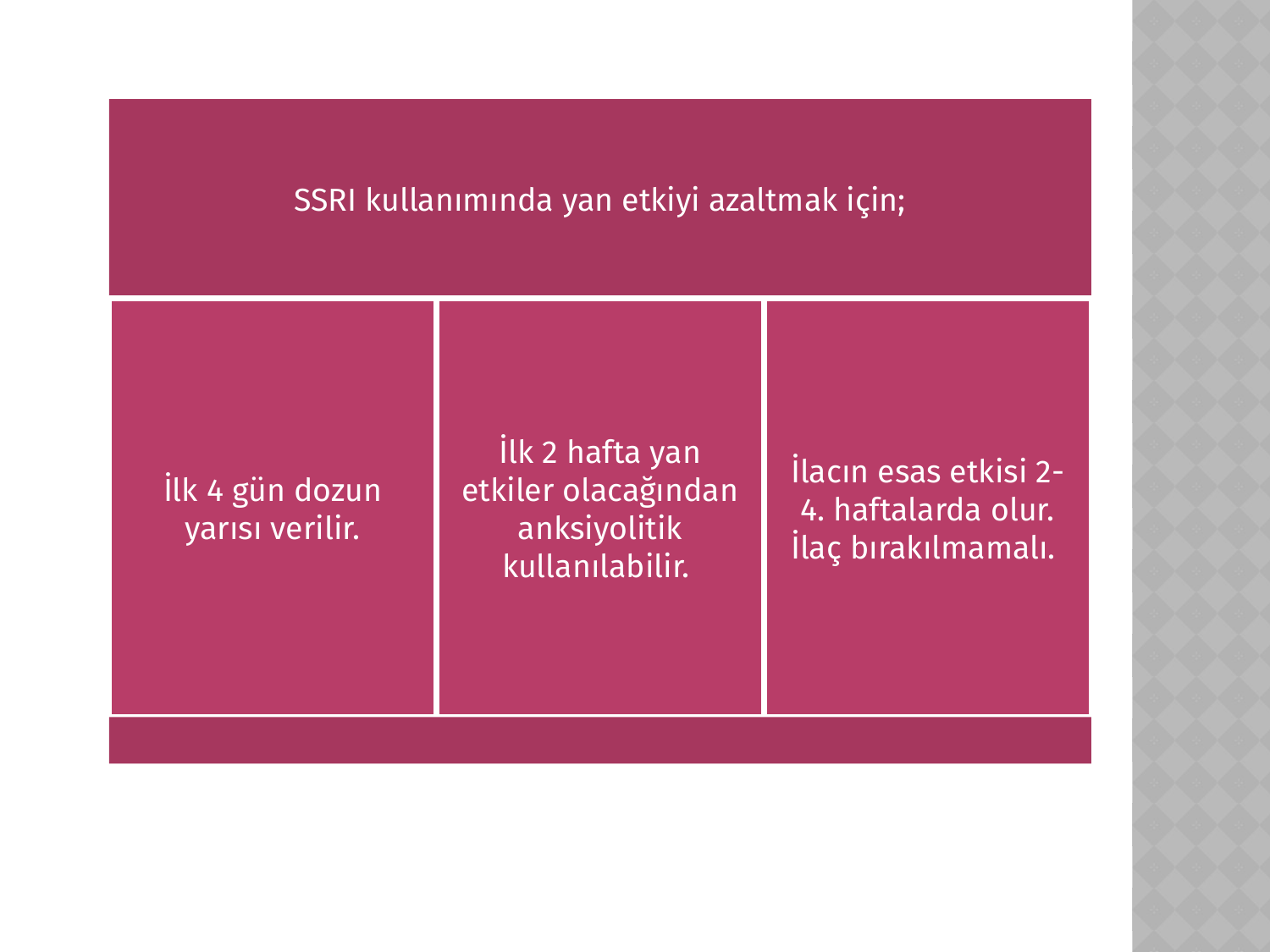

SSRI kullanımında yan etkiyi azaltmak için;
İlk 4 gün dozun yarısı verilir.
İlk 2 hafta yan etkiler olacağından anksiyolitik kullanılabilir.
İlacın esas etkisi 2-4. haftalarda olur. İlaç bırakılmamalı.